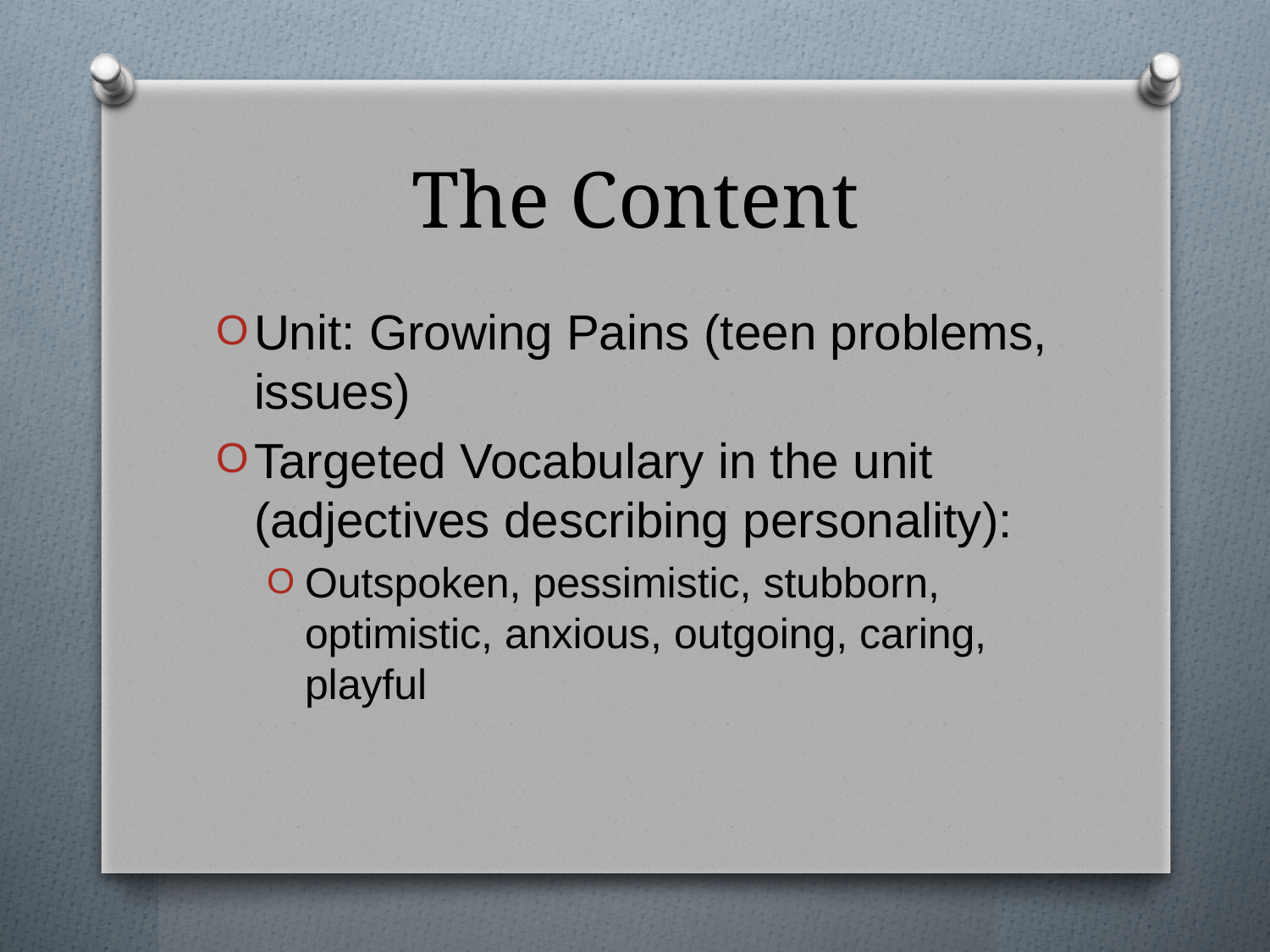

# The Content
Unit: Growing Pains (teen problems, issues)
Targeted Vocabulary in the unit (adjectives describing personality):
Outspoken, pessimistic, stubborn, optimistic, anxious, outgoing, caring, playful